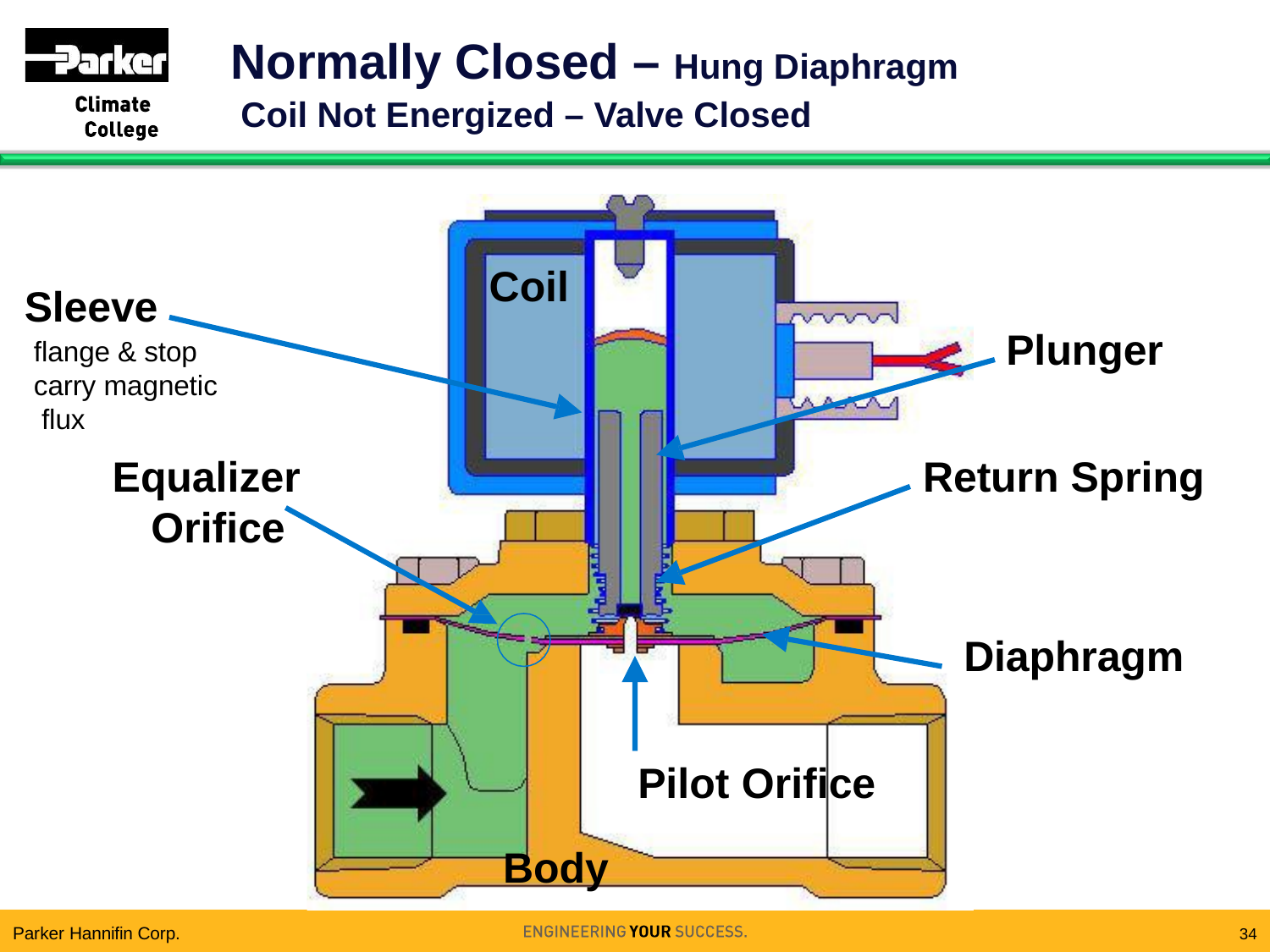

# Normally Closed – Hung Diaphragm  Coil Not Energized – Valve Closed

Coil
Sleeve
flange & stop  carry magnetic  flux
Equalizer  Orifice

Plunger

Return Spring

Diaphragm

Pilot Orifice
Body
Parker Hannifin Corp.
34